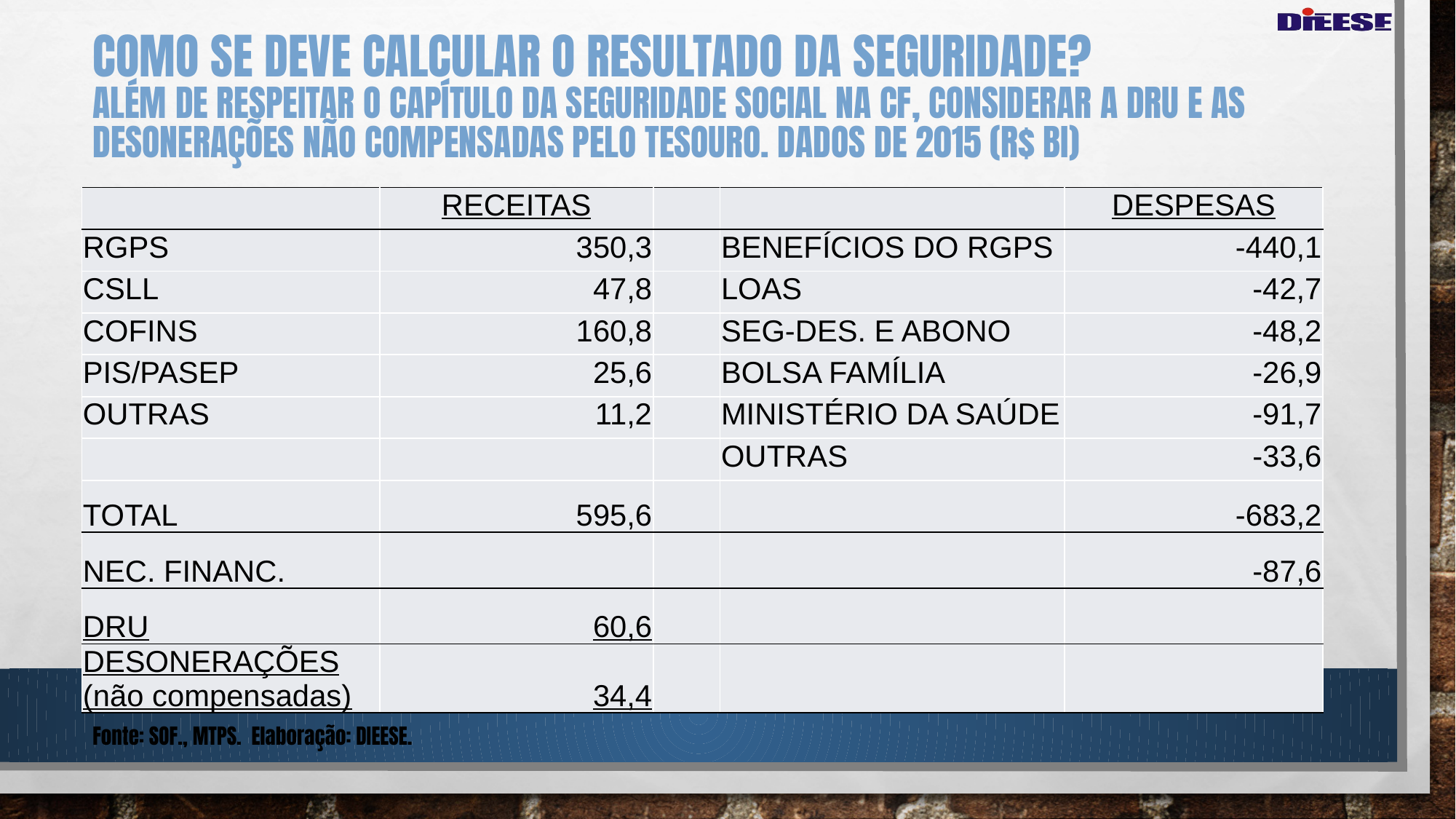

# COMO SE DEVE CALCULAR O RESULTADO DA SEGURIDADE? ALÉM DE RESPEITAR O CAPÍTULO DA SEGURIDADE SOCIAL NA cf, CONSIDERAR A dru E AS DESONERAÇÕES NÃO COMPENSADAS PELO TESOURO. Dados de 2015 (r$ bi)
|  | RECEITAS |  |  | DESPESAS |
| --- | --- | --- | --- | --- |
| RGPS | 350,3 |  | BENEFÍCIOS DO RGPS | -440,1 |
| CSLL | 47,8 |  | LOAS | -42,7 |
| COFINS | 160,8 |  | SEG-DES. E ABONO | -48,2 |
| PIS/PASEP | 25,6 |  | BOLSA FAMÍLIA | -26,9 |
| OUTRAS | 11,2 |  | MINISTÉRIO DA SAÚDE | -91,7 |
|  |  |  | OUTRAS | -33,6 |
| TOTAL | 595,6 |  |  | -683,2 |
| NEC. FINANC. |  |  |  | -87,6 |
| DRU | 60,6 |  |  |  |
| DESONERAÇÕES (não compensadas) | 34,4 |  |  |  |
Fonte: SOF., MTPS.  Elaboração: DIEESE.